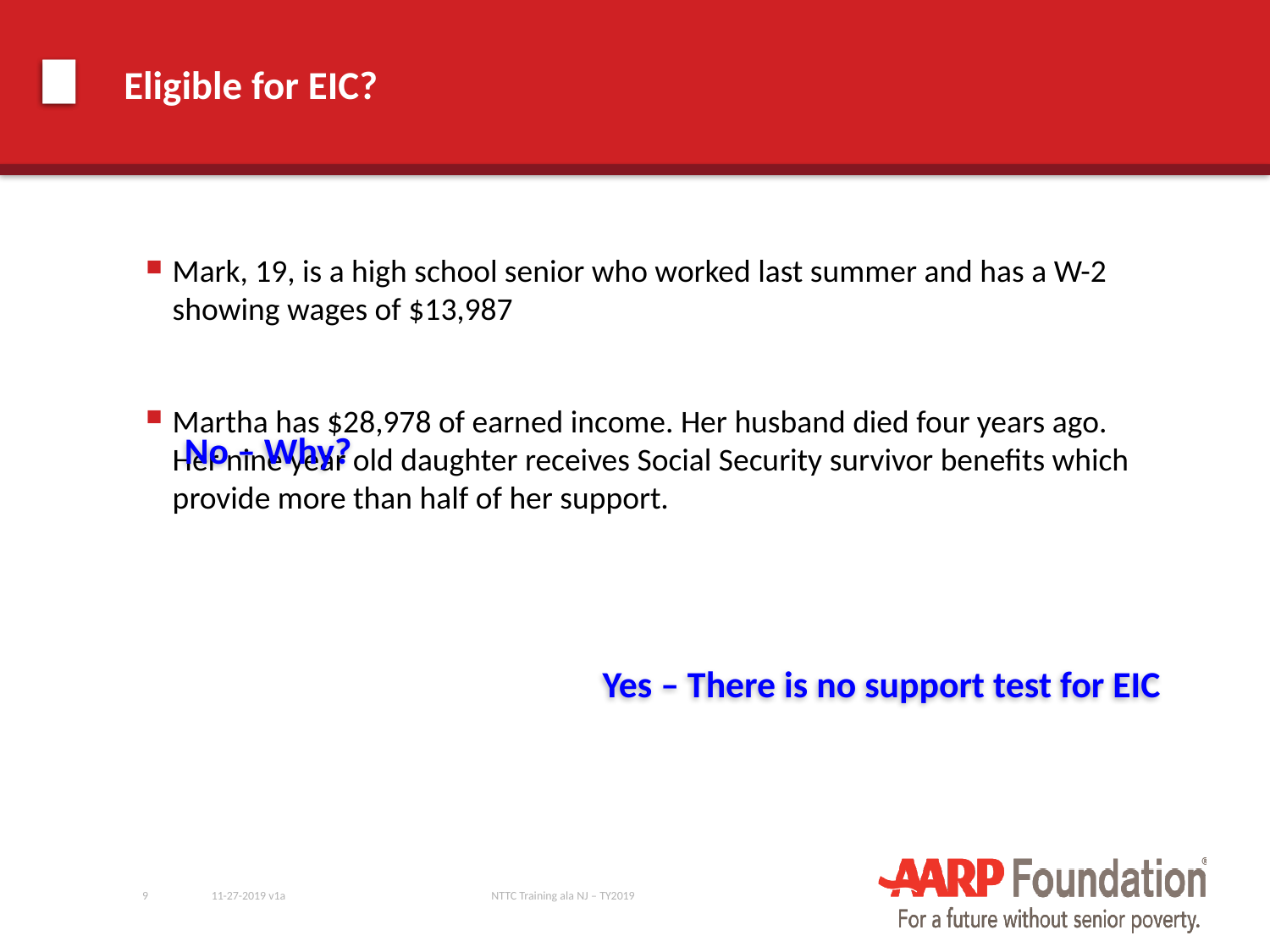

# Eligible for EIC?
Mark, 19, is a high school senior who worked last summer and has a W-2 showing wages of $13,987

Martha has $28,978 of earned income. Her husband died four years ago. Her nine year old daughter receives Social Security survivor benefits which provide more than half of her support.
No – Why?
Yes – There is no support test for EIC
9
11-27-2019 v1a
NTTC Training ala NJ – TY2019